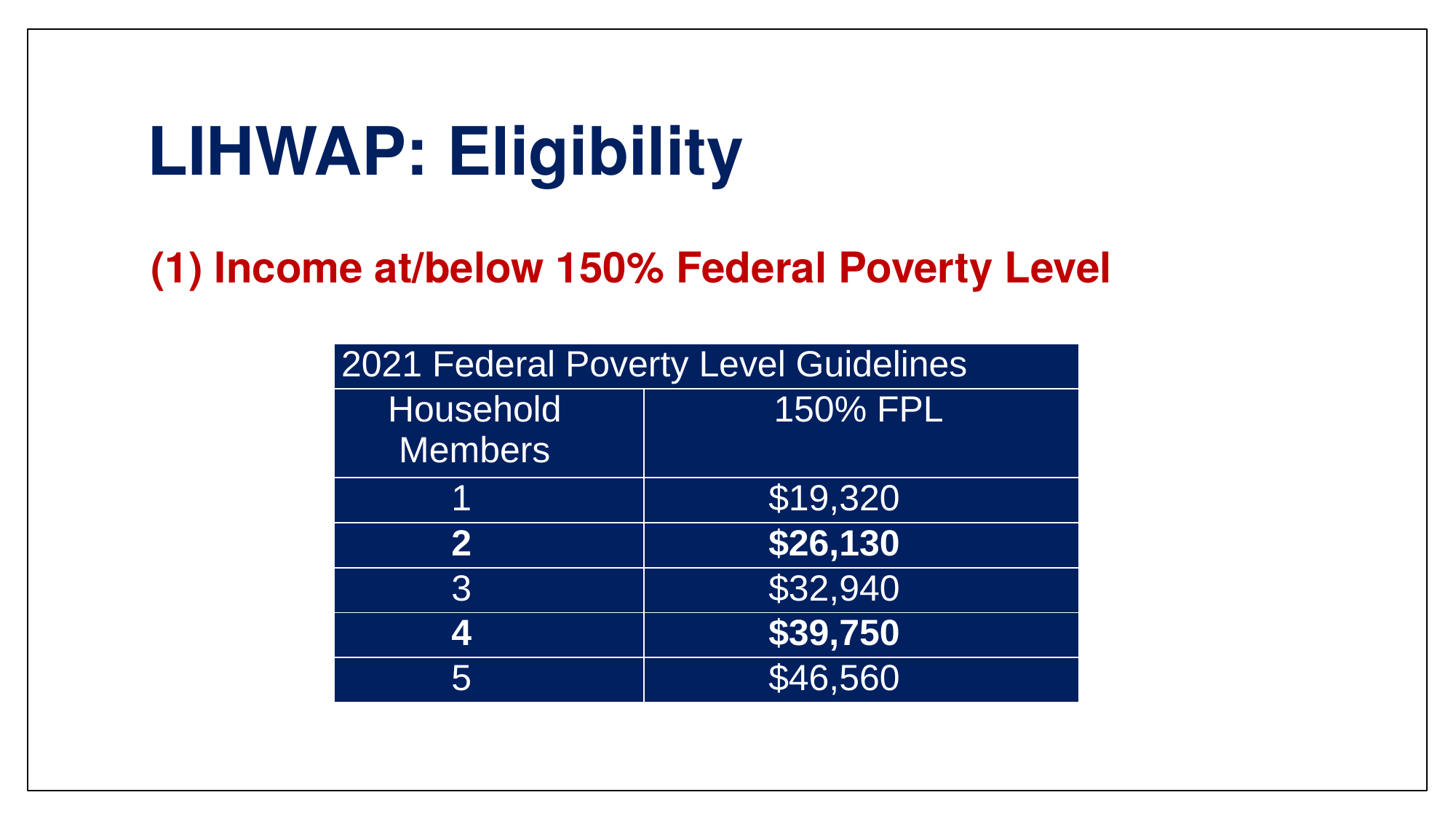

# LIHWAP: Eligibility
(1) Income at/below 150% Federal Poverty Level

| 2021 Federal Poverty Level Guidelines |  |
| --- | --- |
| Household Members | 150% FPL |
| 1 | $19,320 |
| 2 | $26,130 |
| 3 | $32,940 |
| 4 | $39,750 |
| 5 | $46,560 |